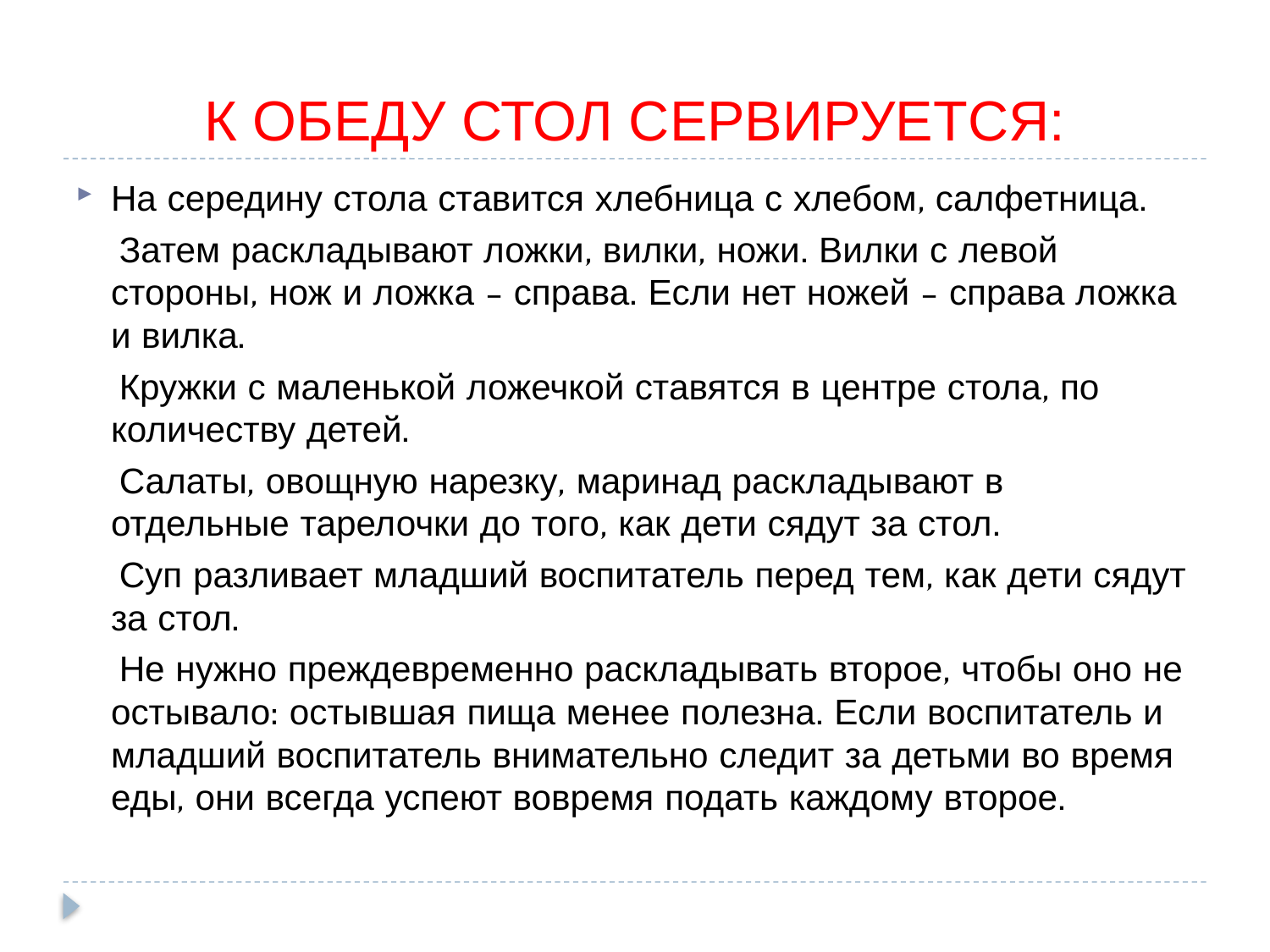

# К ОБЕДУ СТОЛ СЕРВИРУЕТСЯ:
На середину стола ставится хлебница с хлебом, салфетница.
    Затем раскладывают ложки, вилки, ножи. Вилки с левой стороны, нож и ложка – справа. Если нет ножей – справа ложка и вилка.
    Кружки с маленькой ложечкой ставятся в центре стола, по количеству детей.
    Салаты, овощную нарезку, маринад раскладывают в отдельные тарелочки до того, как дети сядут за стол.
    Суп разливает младший воспитатель перед тем, как дети сядут за стол.
    Не нужно преждевременно раскладывать второе, чтобы оно не остывало: остывшая пища менее полезна. Если воспитатель и младший воспитатель внимательно следит за детьми во время еды, они всегда успеют вовремя подать каждому второе.